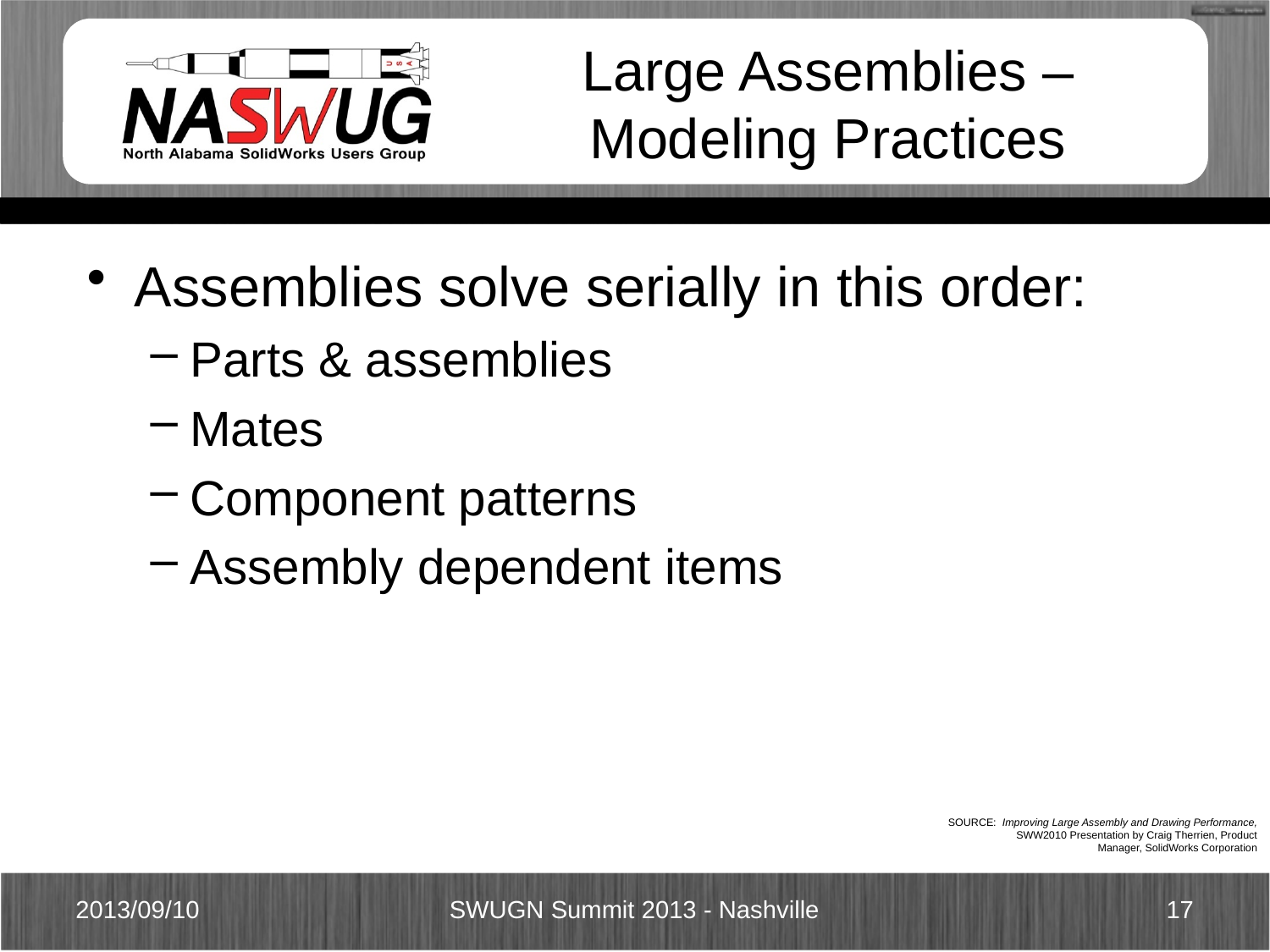

# Large Assemblies – Modeling Practices
Assemblies solve serially in this order:
Parts & assemblies
Mates
Component patterns
Assembly dependent items
SOURCE:  Improving Large Assembly and Drawing Performance, SWW2010 Presentation by Craig Therrien, Product Manager, SolidWorks Corporation
SWUGN Summit 2013 - Nashville
2013/09/10
17